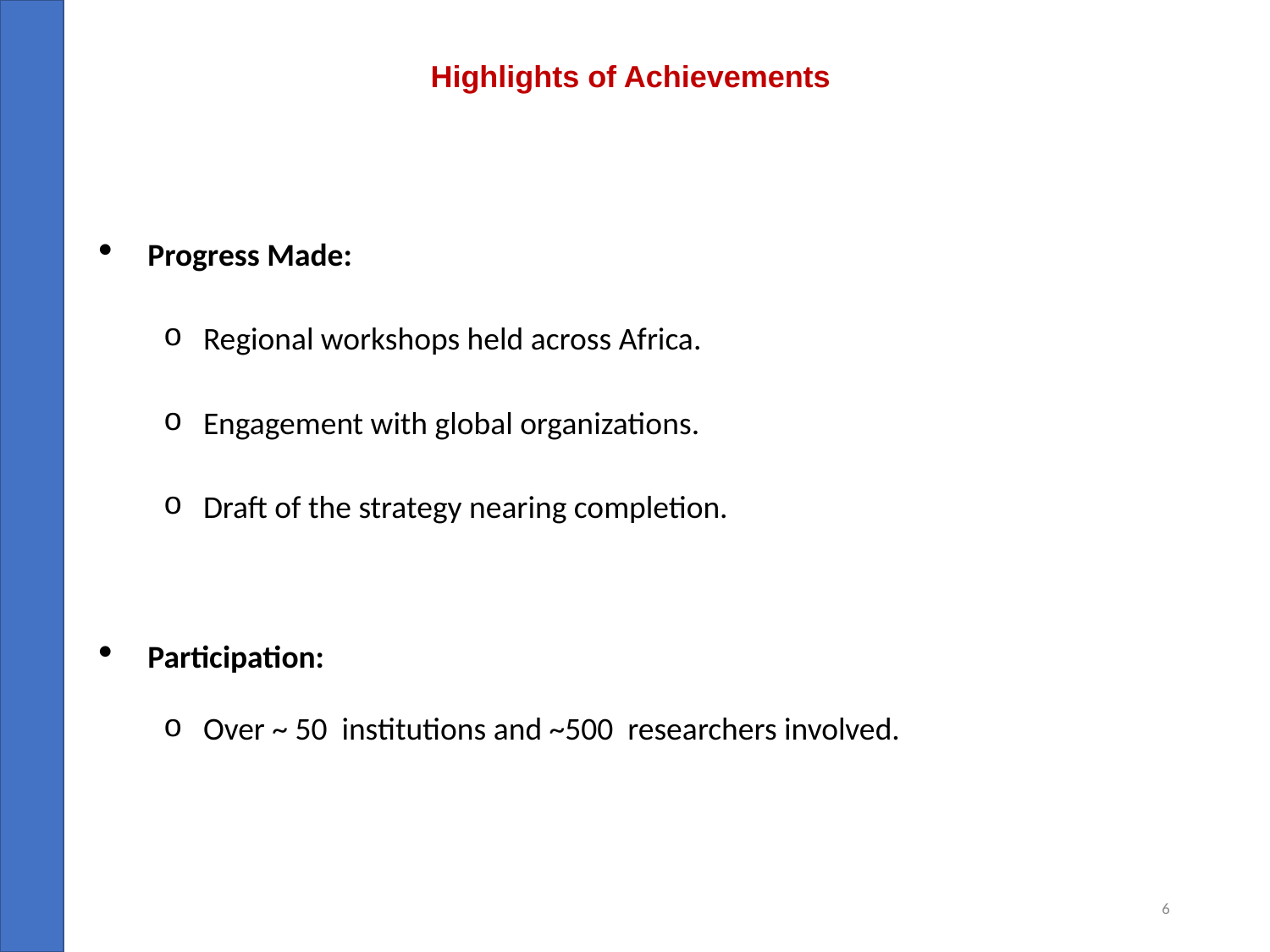

# Highlights of Achievements

Progress Made:
Regional workshops held across Africa.
Engagement with global organizations.
Draft of the strategy nearing completion.

Participation:
Over ~ 50  institutions and ~500  researchers involved.

6